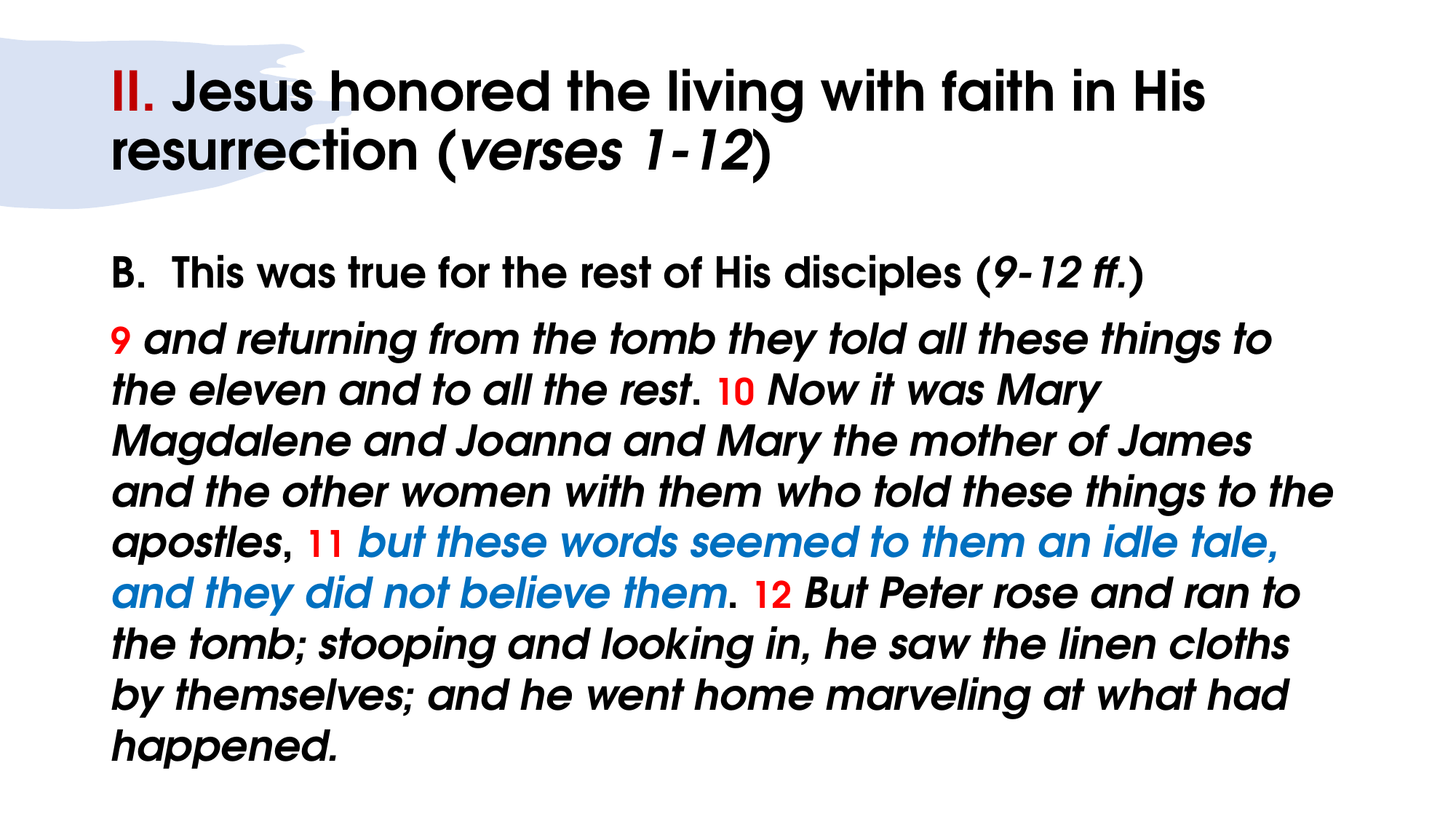

# II. Jesus honored the living with faith in His resurrection (verses 1-12)
This was true for the rest of His disciples (9-12 ff.)
9 and returning from the tomb they told all these things to the eleven and to all the rest. 10 Now it was Mary Magdalene and Joanna and Mary the mother of James and the other women with them who told these things to the apostles, 11 but these words seemed to them an idle tale, and they did not believe them. 12 But Peter rose and ran to the tomb; stooping and looking in, he saw the linen cloths by themselves; and he went home marveling at what had happened.